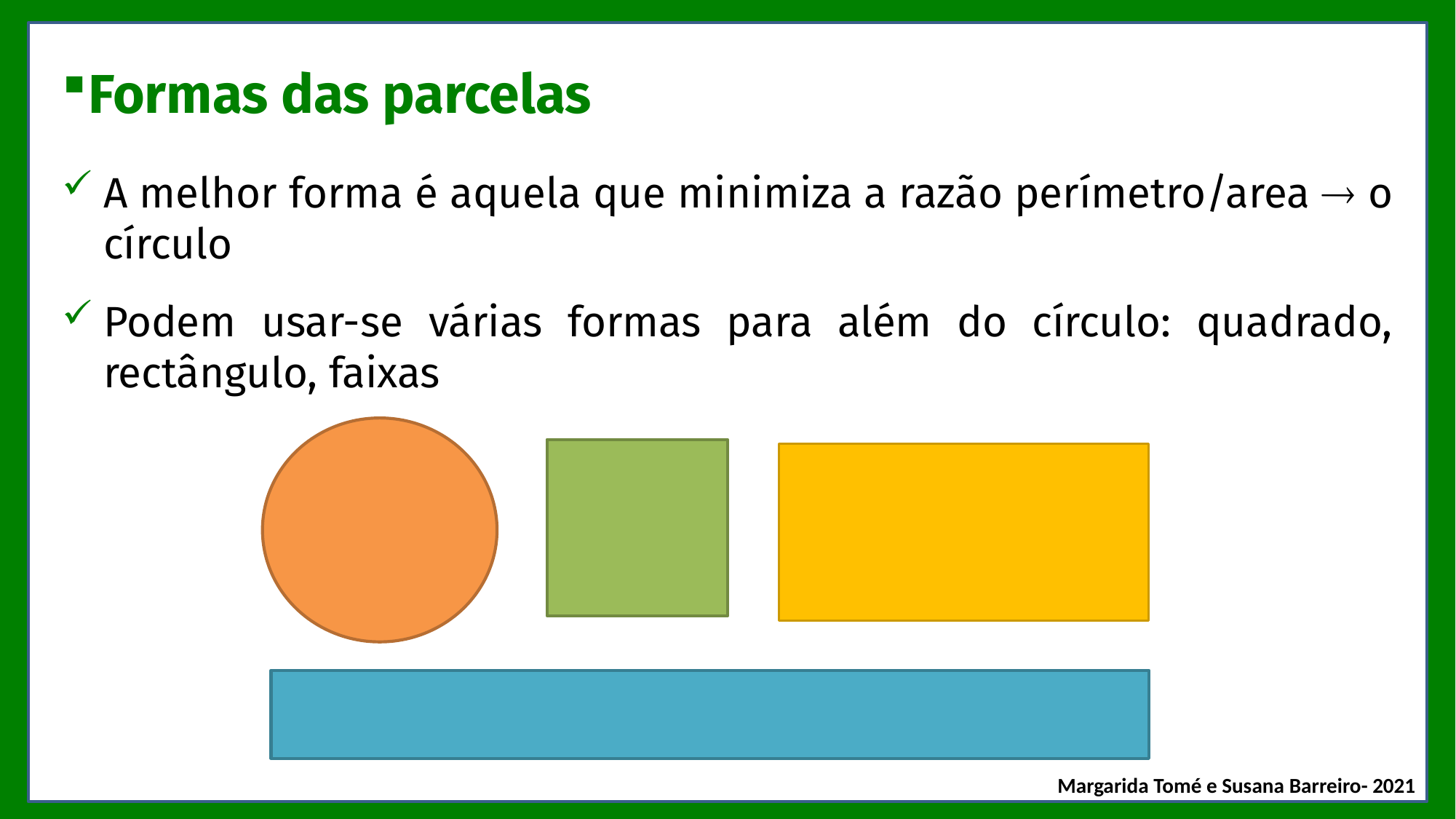

# Formas das parcelas
A melhor forma é aquela que minimiza a razão perímetro/area → o círculo
Podem usar-se várias formas para além do círculo: quadrado, rectângulo, faixas